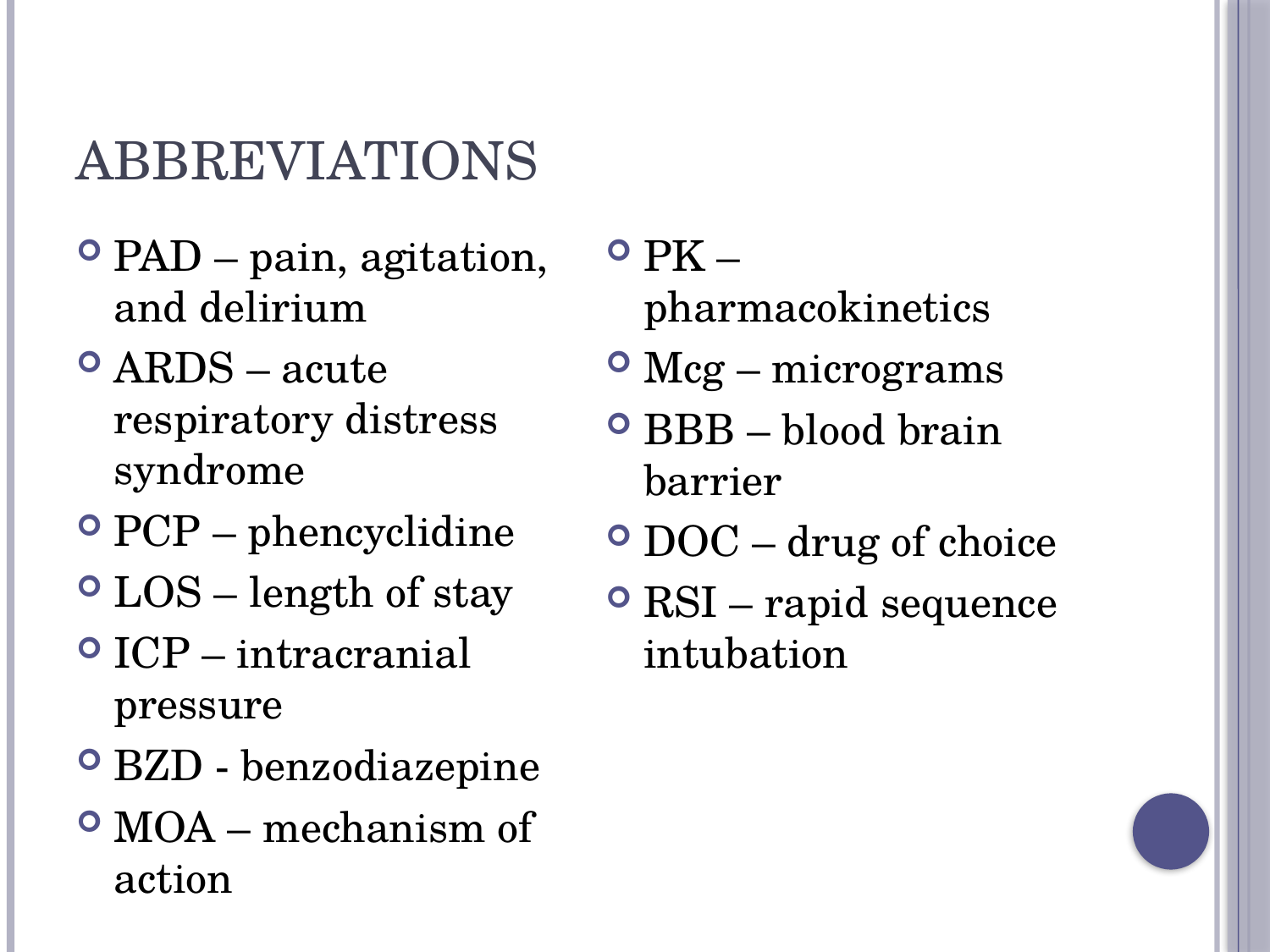

# Abbreviations
PAD – pain, agitation, and delirium
ARDS – acute respiratory distress syndrome
PCP – phencyclidine
LOS – length of stay
ICP – intracranial pressure
BZD - benzodiazepine
MOA – mechanism of action
PK – pharmacokinetics
Mcg – micrograms
BBB – blood brain barrier
DOC – drug of choice
RSI – rapid sequence intubation